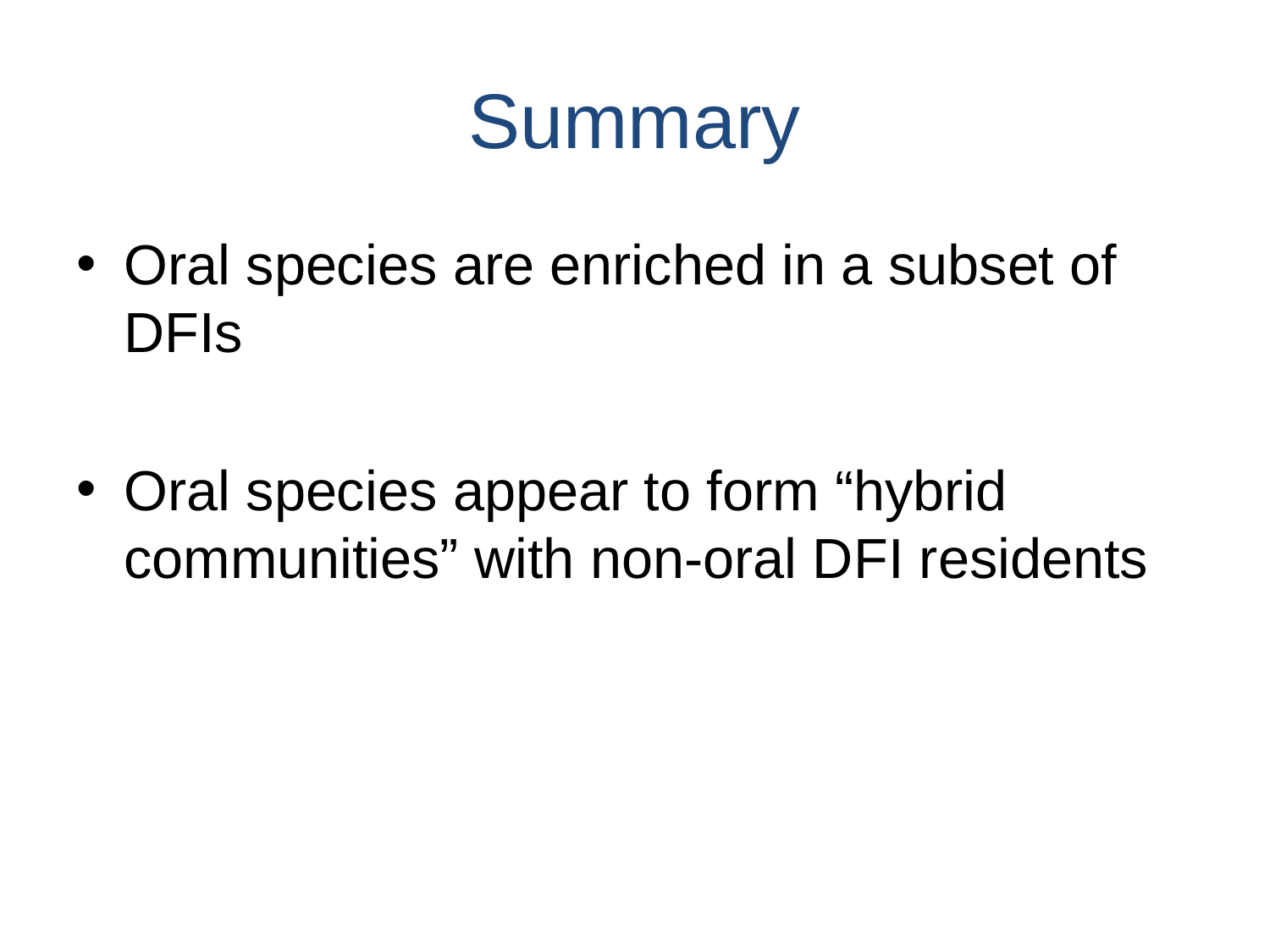

# Summary
Oral species are enriched in a subset of DFIs

Oral species appear to form “hybrid communities” with non-oral DFI residents